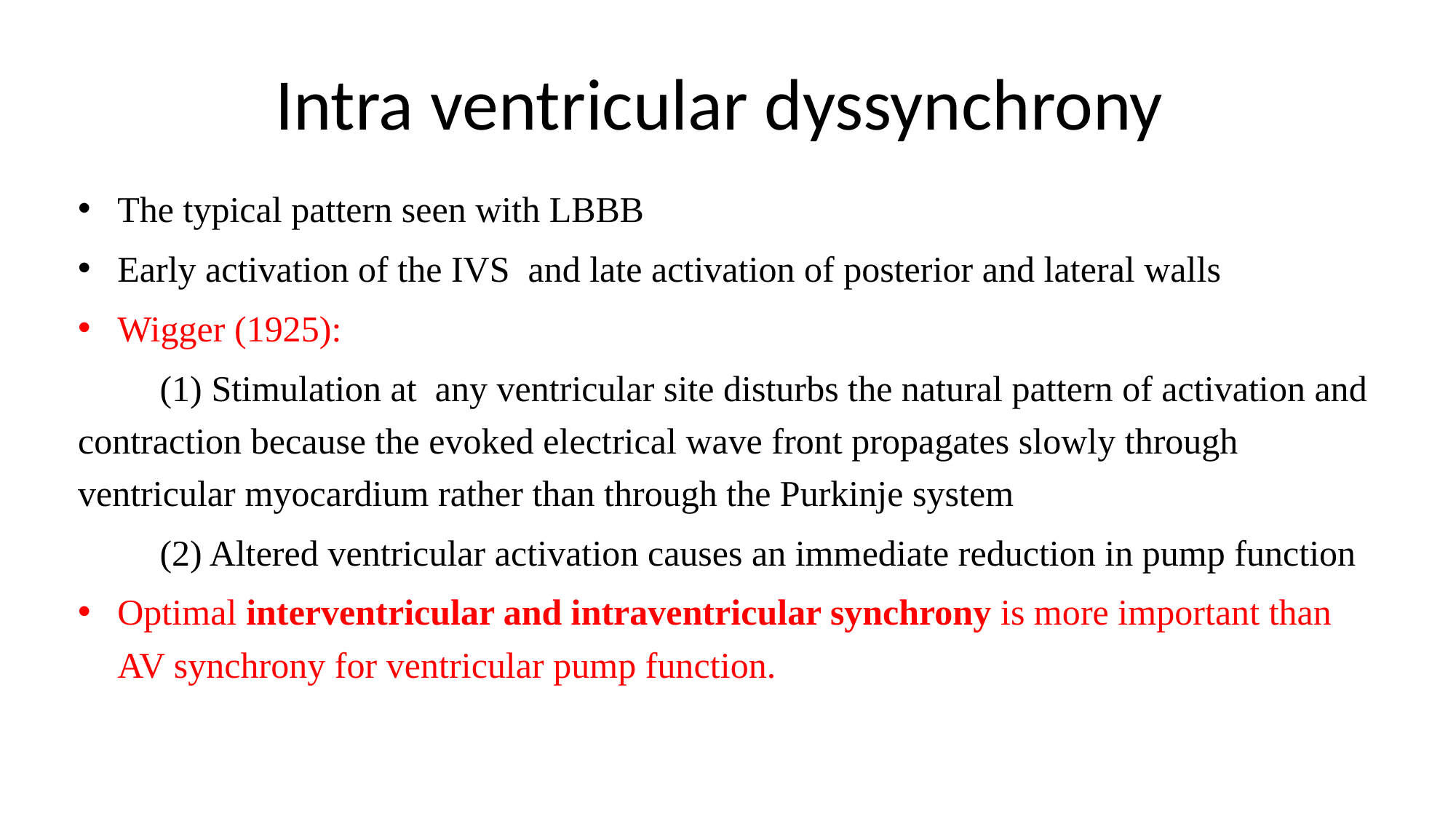

# Intra ventricular dyssynchrony
The typical pattern seen with LBBB
Early activation of the IVS  and late activation of posterior and lateral walls
Wigger (1925):
	(1) Stimulation at  any ventricular site disturbs the natural pattern of activation and contraction because the evoked electrical wave front propagates slowly through ventricular myocardium rather than through the Purkinje system
	(2) Altered ventricular activation causes an immediate reduction in pump function
Optimal interventricular and intraventricular synchrony is more important than AV synchrony for ventricular pump function.